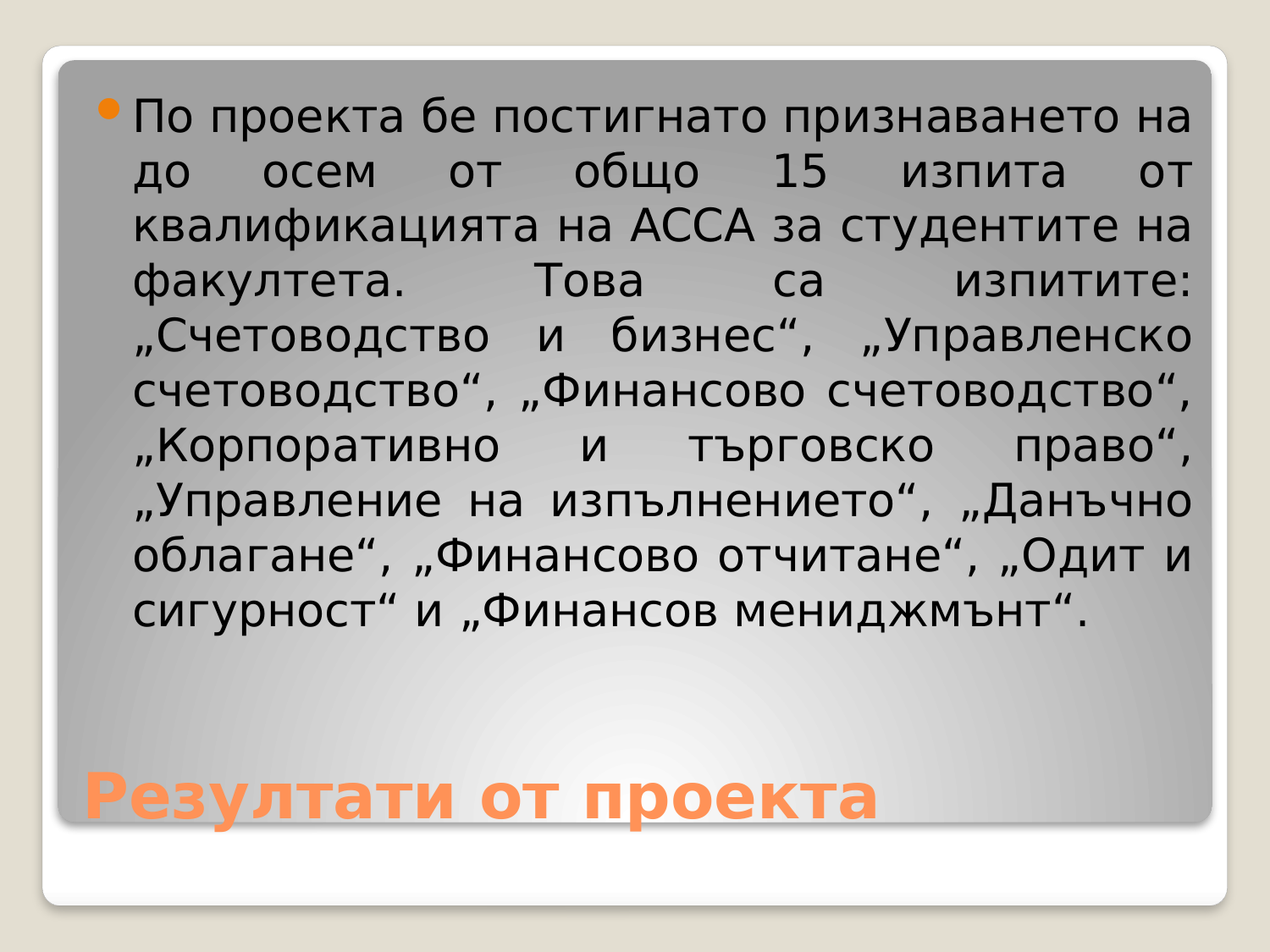

По проекта бе постигнато признаването на до осем от общо 15 изпита от квалификацията на ACCA за студентите на факултета. Това са изпитите: „Счетоводство и бизнес“, „Управленско счетоводство“, „Финансово счетоводство“, „Корпоративно и търговско право“, „Управление на изпълнението“, „Данъчно облагане“, „Финансово отчитане“, „Одит и сигурност“ и „Финансов мениджмънт“.

# Резултати от проекта